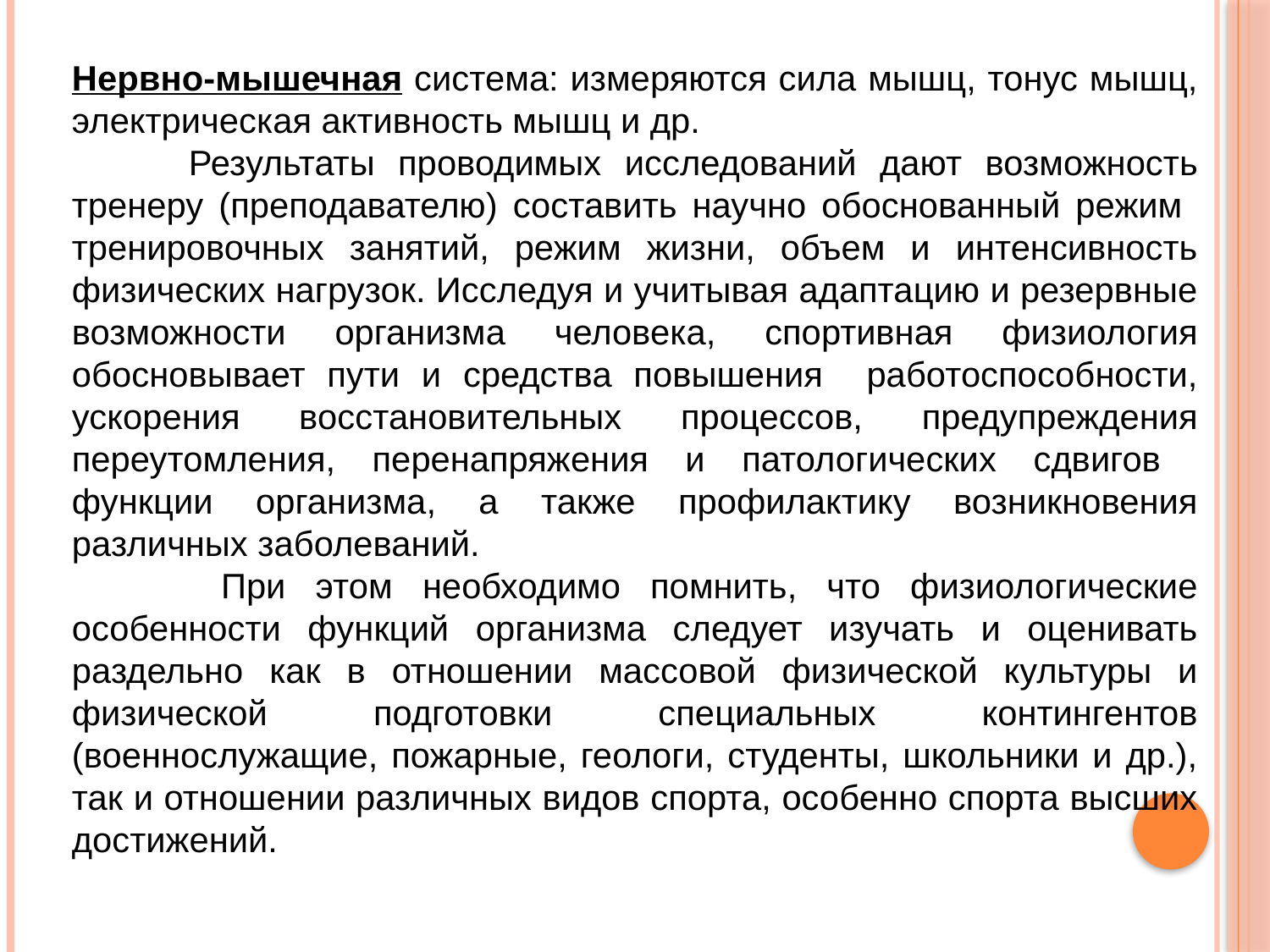

Нервно-мышечная система: измеряются сила мышц, тонус мышц, электрическая активность мышц и др.
     Результаты проводимых исследований дают возможность тренеру (преподавателю) составить научно обоснованный режим  тренировочных занятий, режим жизни, объем и интенсивность физических нагрузок. Исследуя и учитывая адаптацию и резервные возможности организма человека, спортивная физиология обосновывает пути и средства повышения  работоспособности, ускорения восстановительных процессов, предупреждения переутомления, перенапряжения и патологических сдвигов  функции организма, а также профилактику возникновения различных заболеваний.
     При этом необходимо помнить, что физиологические особенности функций организма следует изучать и оценивать раздельно как в отношении массовой физической культуры и физической подготовки специальных контингентов (военнослужащие, пожарные, геологи, студенты, школьники и др.), так и отношении различных видов спорта, особенно спорта высших достижений.